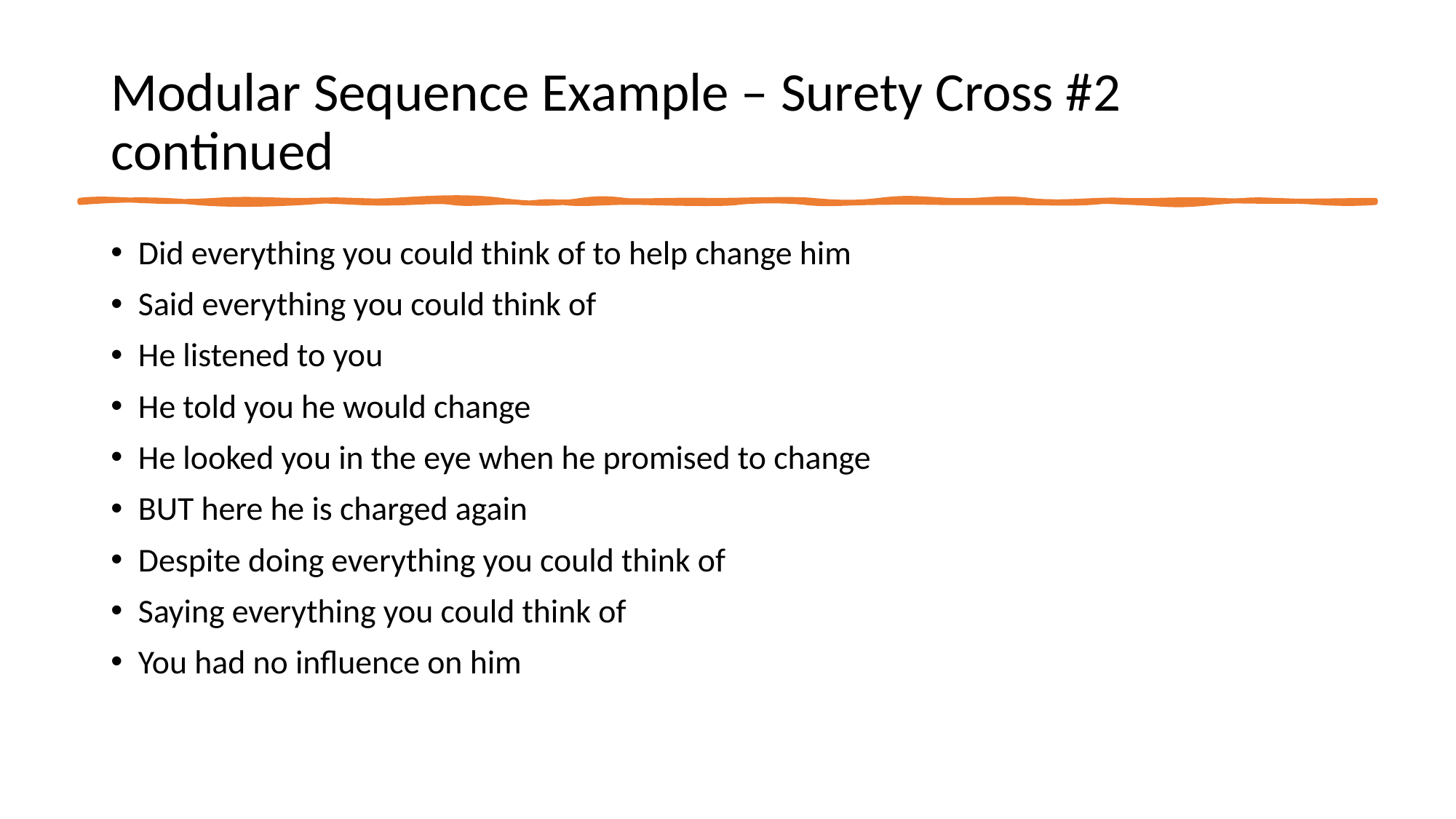

# Modular Sequence Example – Surety Cross #2 continued

Did everything you could think of to help change him
Said everything you could think of
He listened to you
He told you he would change
He looked you in the eye when he promised to change
BUT here he is charged again
Despite doing everything you could think of
Saying everything you could think of
You had no influence on him